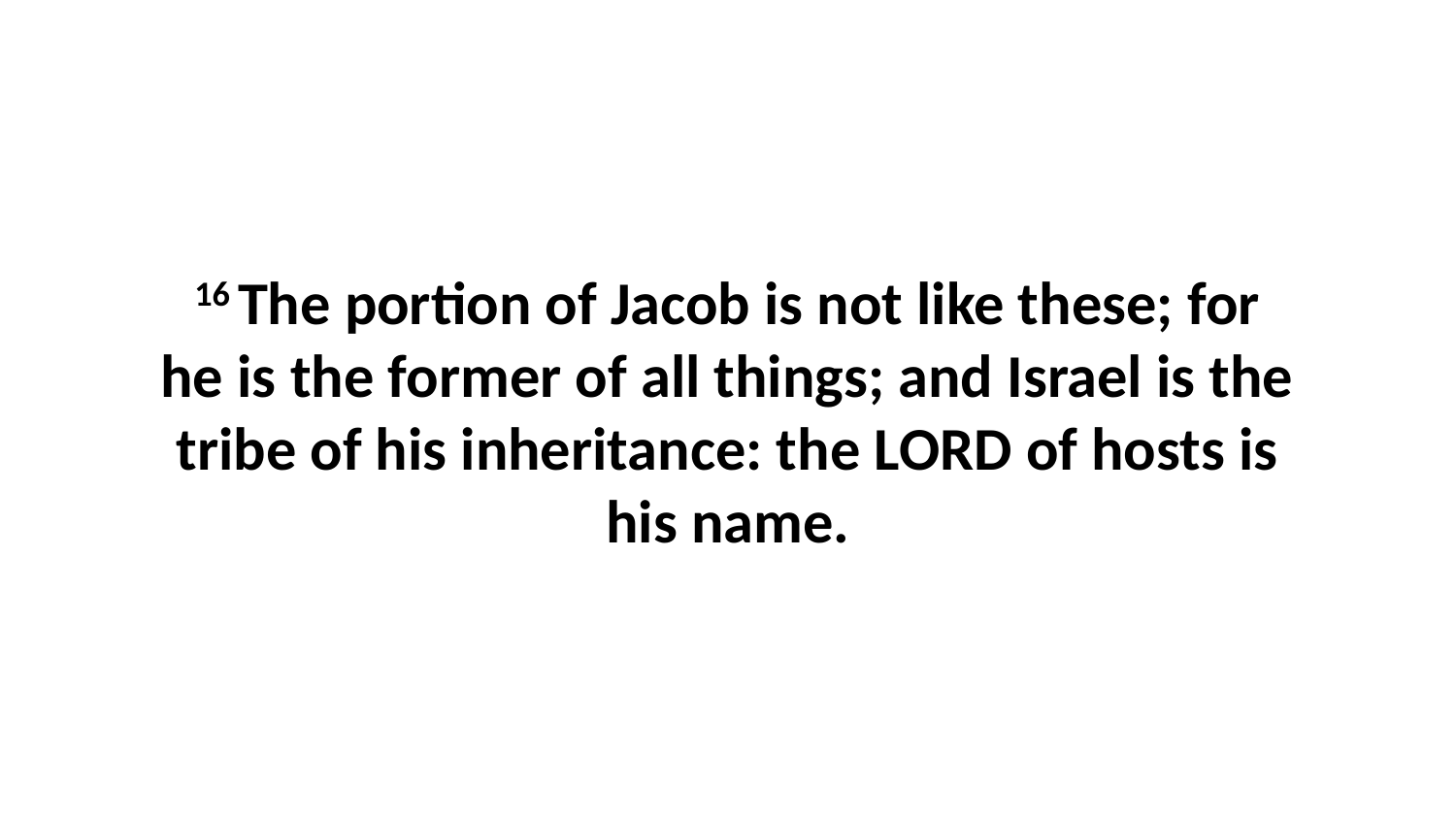

16 The portion of Jacob is not like these; for he is the former of all things; and Israel is the tribe of his inheritance: the LORD of hosts is his name.